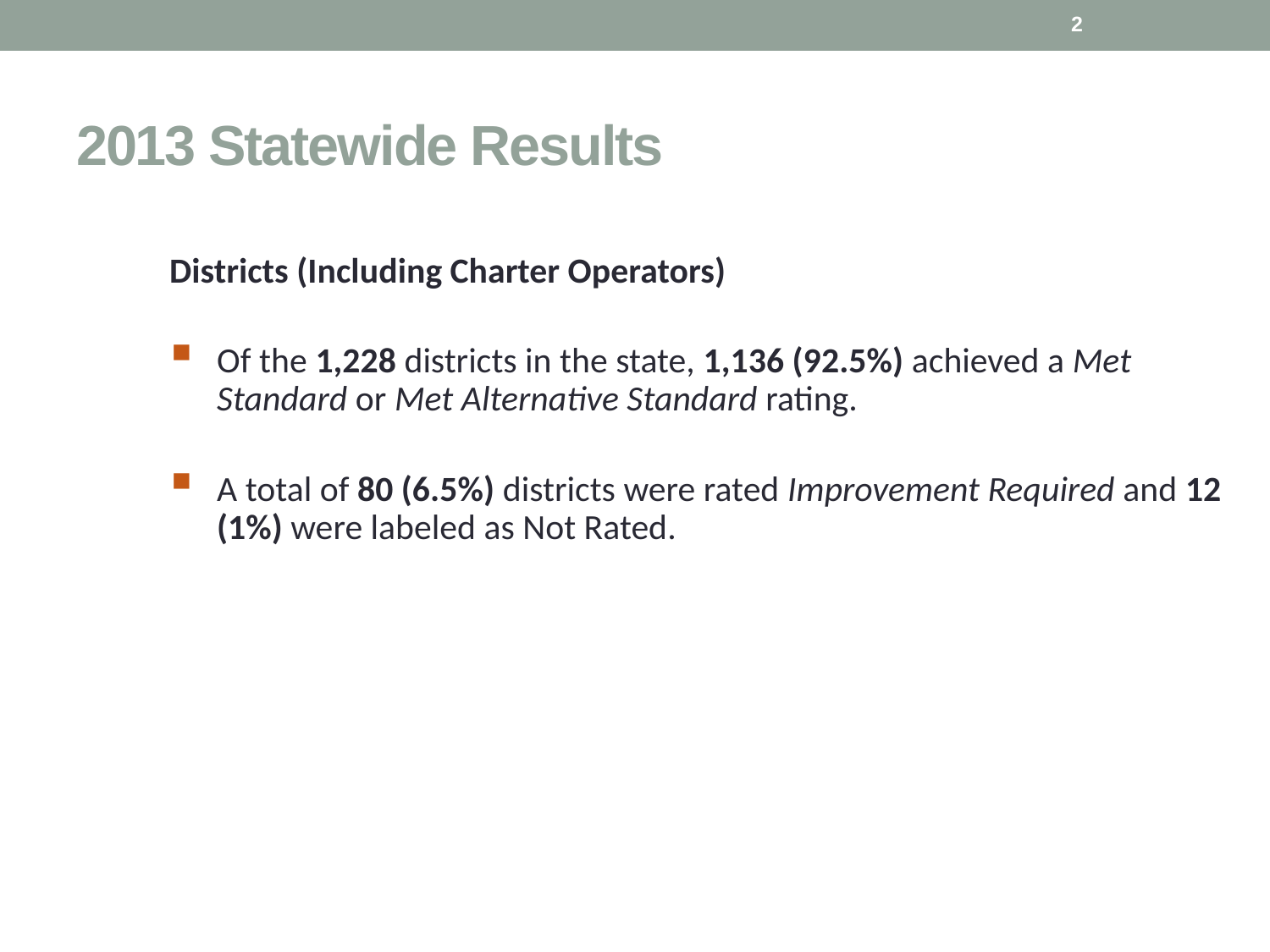

2
# 2013 Statewide Results
Districts (Including Charter Operators)

Of the 1,228 districts in the state, 1,136 (92.5%) achieved a Met Standard or Met Alternative Standard rating.

A total of 80 (6.5%) districts were rated Improvement Required and 12 (1%) were labeled as Not Rated.